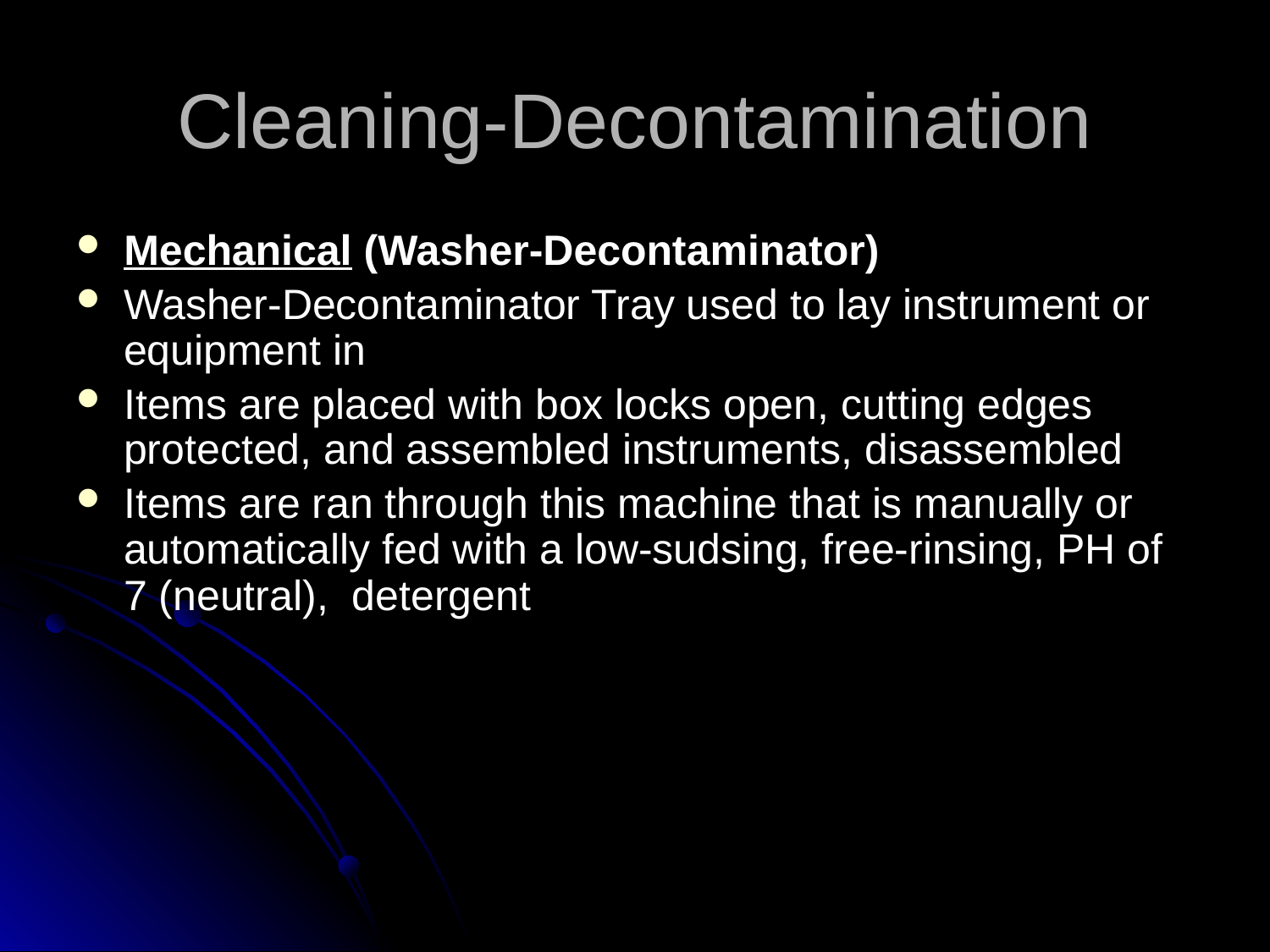

# Cleaning-Decontamination
Mechanical (Washer-Decontaminator)
Washer-Decontaminator Tray used to lay instrument or equipment in
Items are placed with box locks open, cutting edges protected, and assembled instruments, disassembled
Items are ran through this machine that is manually or automatically fed with a low-sudsing, free-rinsing, PH of 7 (neutral),  detergent